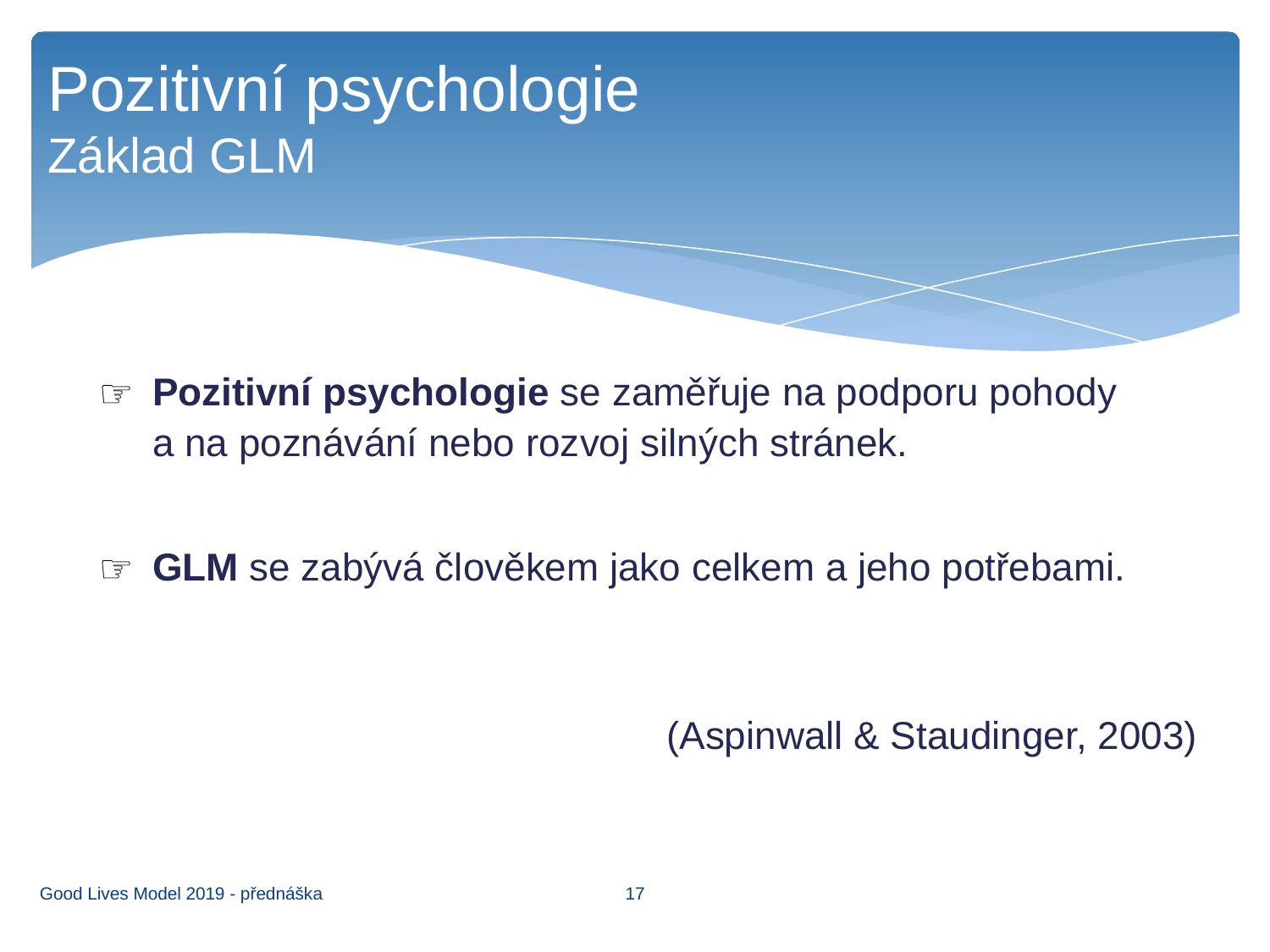

# Pozitivní psychologie Základ GLM
Pozitivní psychologie se zaměřuje na podporu pohody
a na poznávání nebo rozvoj silných stránek.

GLM se zabývá člověkem jako celkem a jeho potřebami.

(Aspinwall & Staudinger, 2003)
17
Good Lives Model 2019 - přednáška